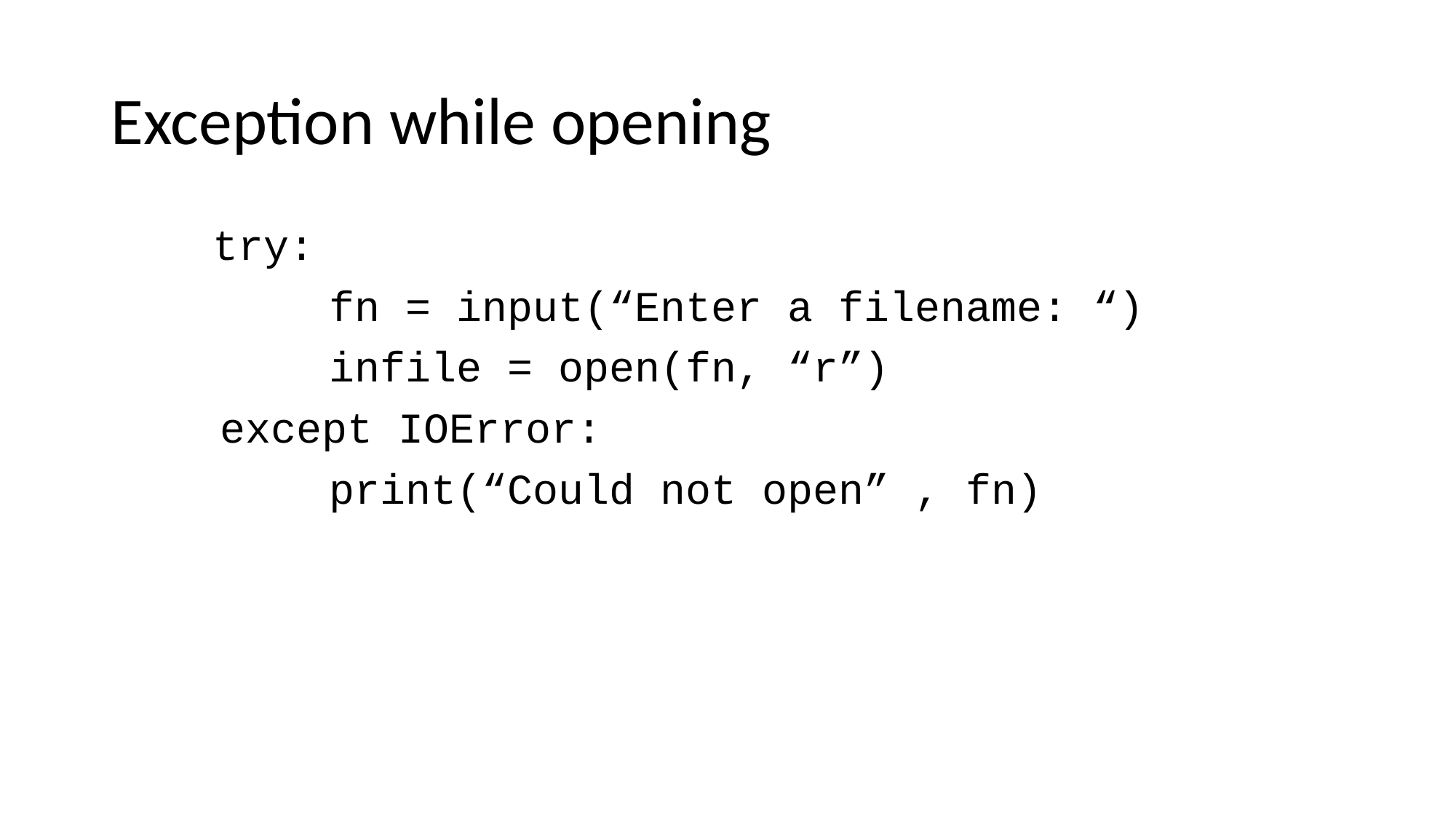

# Exception while opening
    try:
		fn = input(“Enter a filename: “)
 		infile = open(fn, “r”)
	except IOError:
		print(“Could not open” , fn)